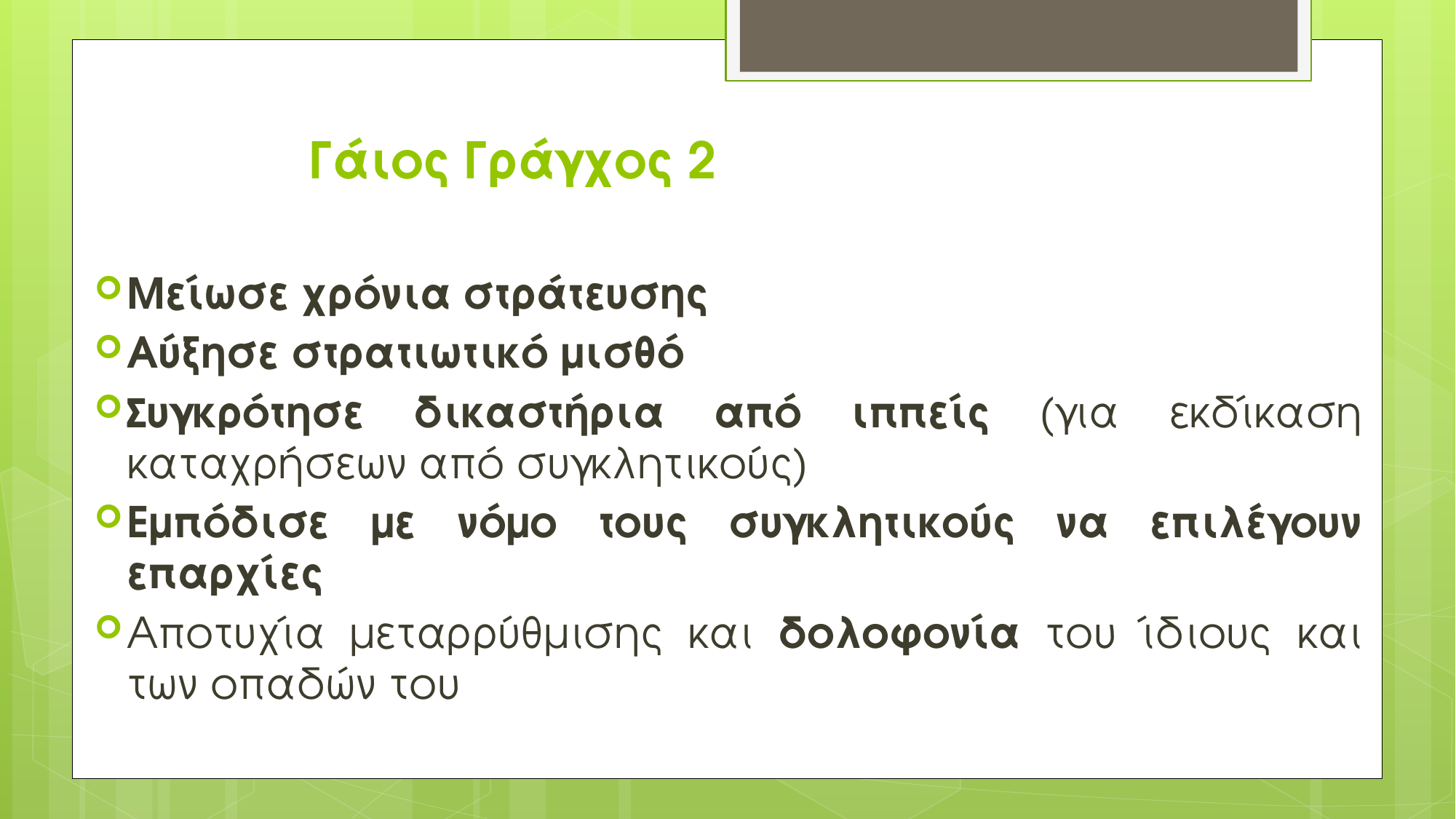

# Γάιος Γράγχος 2
Μείωσε χρόνια στράτευσης
Αύξησε στρατιωτικό μισθό
Συγκρότησε δικαστήρια από ιππείς (για εκδίκαση καταχρήσεων από συγκλητικούς)
Εμπόδισε με νόμο τους συγκλητικούς να επιλέγουν επαρχίες
Αποτυχία μεταρρύθμισης και δολοφονία του ίδιους και των οπαδών του